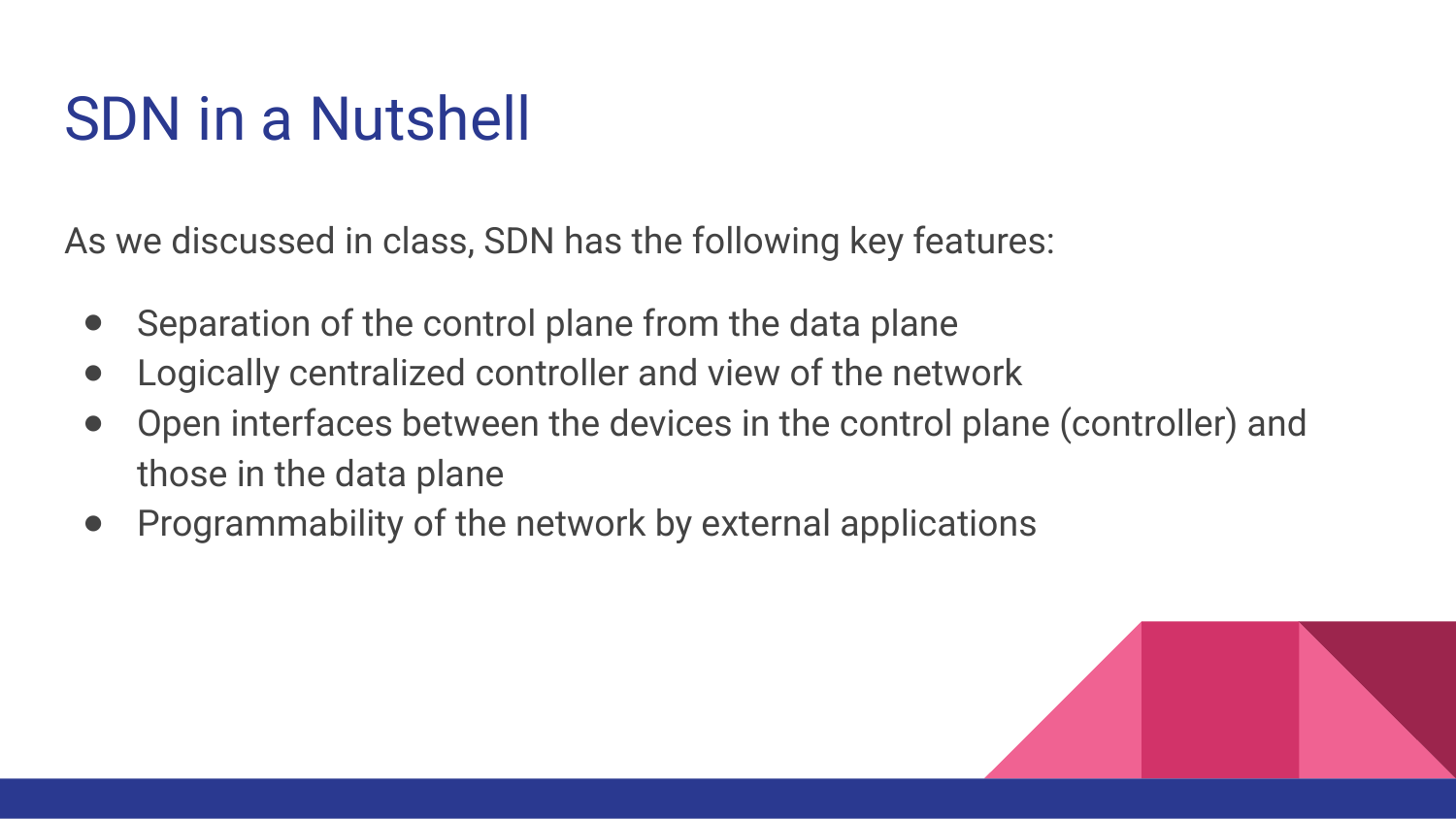

# SDN in a Nutshell
As we discussed in class, SDN has the following key features:
Separation of the control plane from the data plane
Logically centralized controller and view of the network
Open interfaces between the devices in the control plane (controller) and those in the data plane
Programmability of the network by external applications